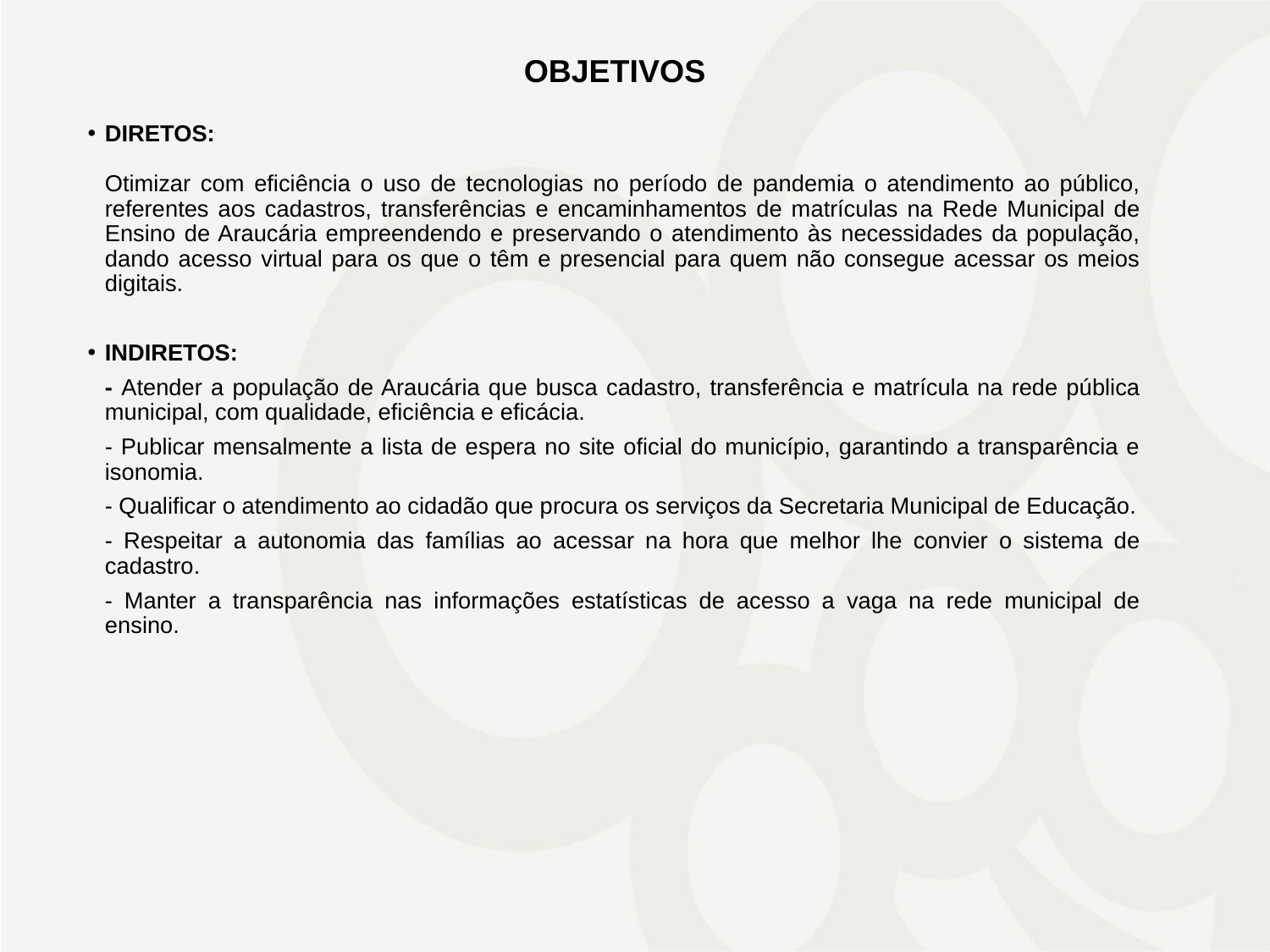

# OBJETIVOS
DIRETOS:

Otimizar com eficiência o uso de tecnologias no período de pandemia o atendimento ao público, referentes aos cadastros, transferências e encaminhamentos de matrículas na Rede Municipal de Ensino de Araucária empreendendo e preservando o atendimento às necessidades da população, dando acesso virtual para os que o têm e presencial para quem não consegue acessar os meios digitais.

INDIRETOS:
- Atender a população de Araucária que busca cadastro, transferência e matrícula na rede pública municipal, com qualidade, eficiência e eficácia.
- Publicar mensalmente a lista de espera no site oficial do município, garantindo a transparência e isonomia.
- Qualificar o atendimento ao cidadão que procura os serviços da Secretaria Municipal de Educação.
- Respeitar a autonomia das famílias ao acessar na hora que melhor lhe convier o sistema de cadastro.
- Manter a transparência nas informações estatísticas de acesso a vaga na rede municipal de ensino.